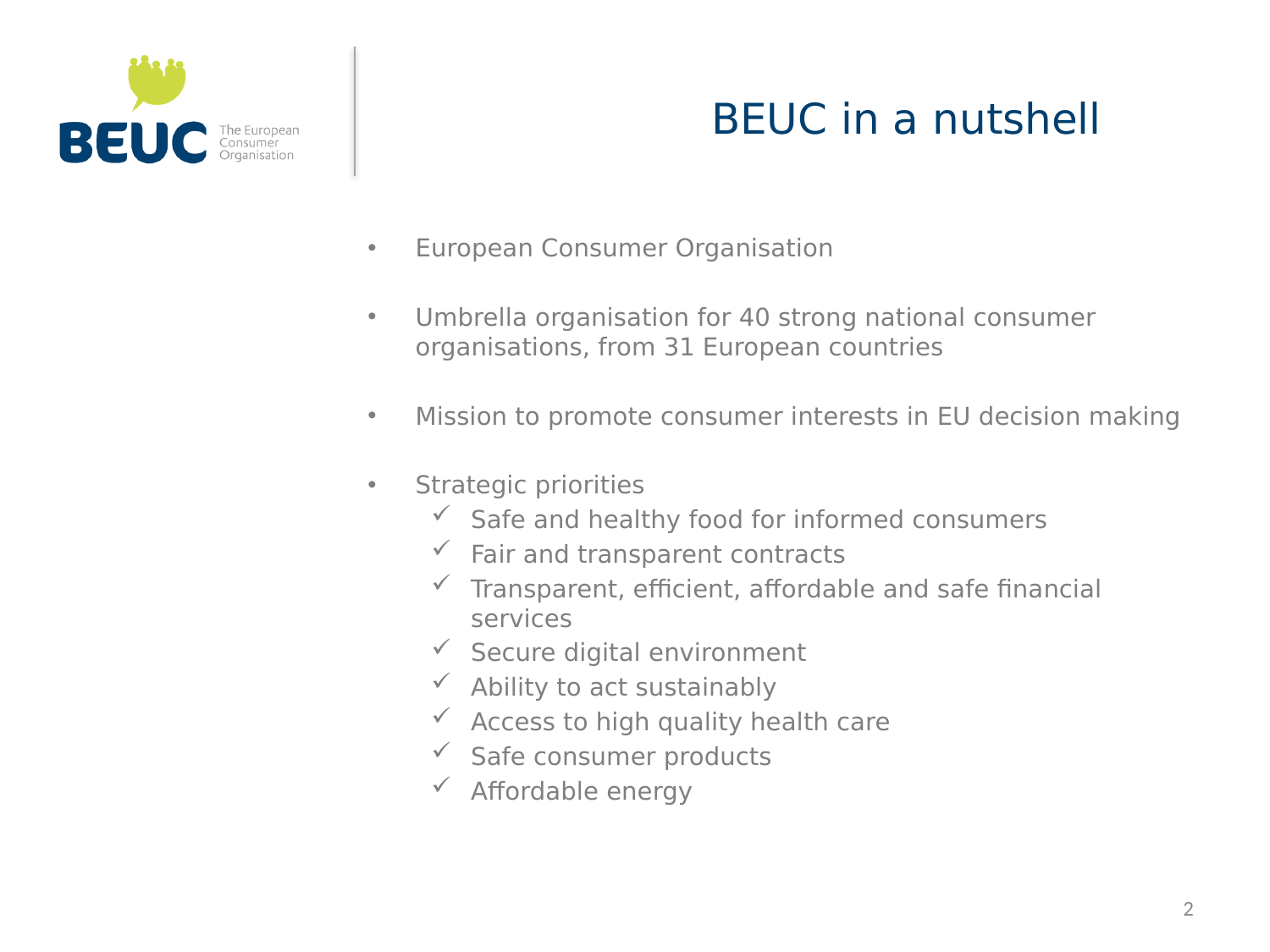

# BEUC in a nutshell
European Consumer Organisation

Umbrella organisation for 40 strong national consumer organisations, from 31 European countries

Mission to promote consumer interests in EU decision making

Strategic priorities
Safe and healthy food for informed consumers
Fair and transparent contracts
Transparent, efficient, affordable and safe financial services
Secure digital environment
Ability to act sustainably
Access to high quality health care
Safe consumer products
Affordable energy
2